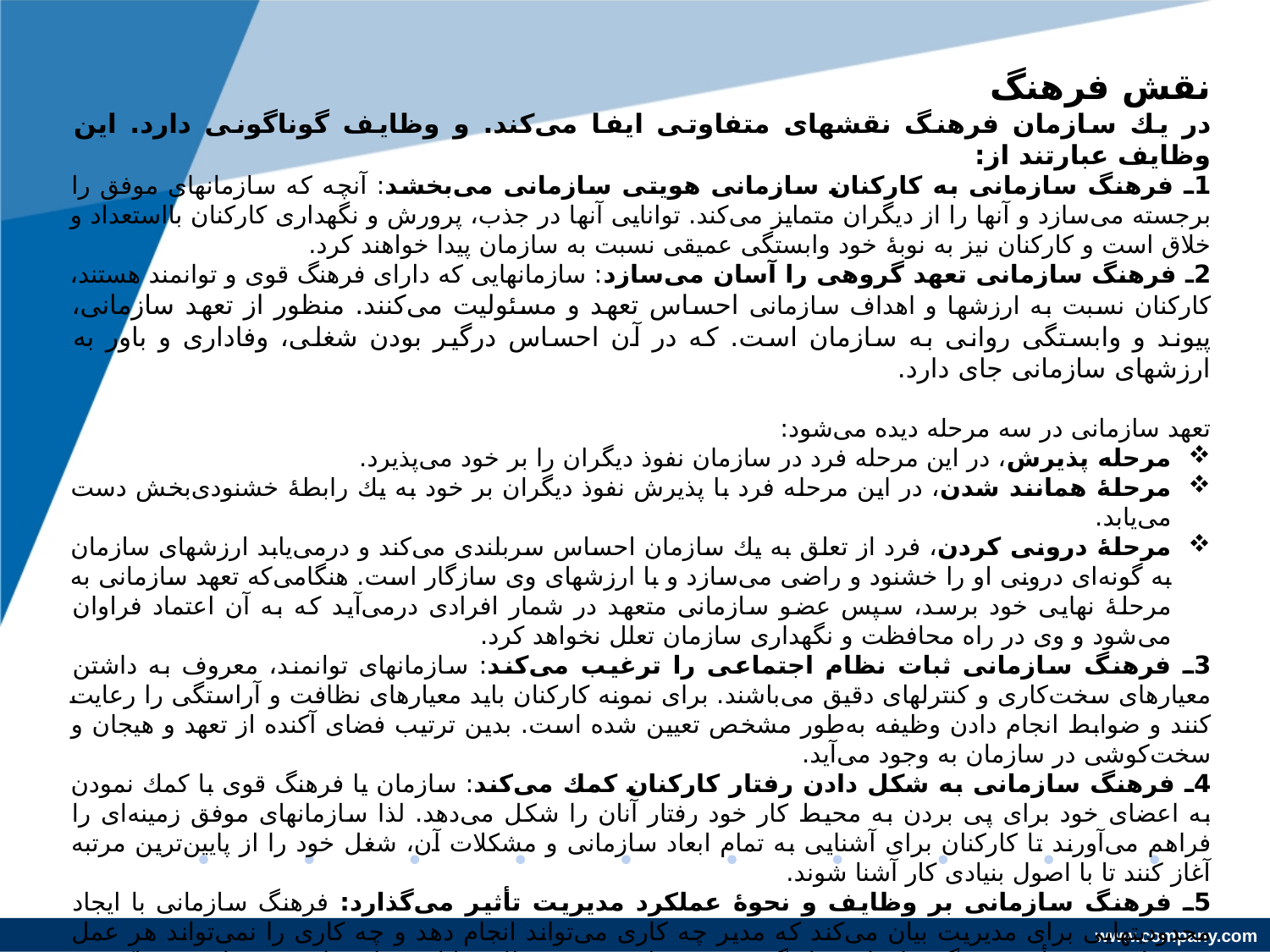

نقش فرهنگ
در یك سازمان فرهنگ نقشهای متفاوتی ایفا می‌كند. و وظایف گوناگونی دارد. این وظایف عبارتند از:
1ـ فرهنگ سازمانی به كاركنان سازمانی هویتی سازمانی می‌بخشد: آنچه كه سازمانهای موفق را برجسته می‌سازد و آنها را از دیگران متمایز می‌كند. توانایی آنها در جذب، پرورش و نگهداری كاركنان بااستعداد و خلاق است و كاركنان نیز به نوبۀ خود وابستگی عمیقی نسبت به سازمان پیدا خواهند كرد.
2ـ فرهنگ سازمانی تعهد گروهی را آسان می‌سازد: سازمانهایی كه دارای فرهنگ قوی و توانمند هستند، كاركنان نسبت به ارزشها و اهداف سازمانی احساس تعهد و مسئولیت می‌كنند. منظور از تعهد سازمانی، پیوند و وابستگی روانی به سازمان است. كه در آن احساس درگیر بودن شغلی، وفاداری و باور به ارزشهای سازمانی جای دارد.

تعهد سازمانی در سه مرحله دیده می‌شود:
مرحله پذیرش، در این مرحله فرد در سازمان نفوذ دیگران را بر خود می‌پذیرد.
مرحلۀ همانند شدن، در این مرحله فرد با پذیرش نفوذ دیگران بر خود به یك رابطۀ خشنودی‌بخش دست می‌یابد.
مرحلۀ درونی كردن، فرد از تعلق به یك سازمان احساس سربلندی می‌كند و درمی‌یابد ارزشهای سازمان به گونه‌ای درونی او را خشنود و راضی می‌سازد و با ارزشهای وی سازگار است. هنگامی‌كه تعهد سازمانی به مرحلۀ نهایی خود برسد، سپس عضو سازمانی متعهد در شمار افرادی درمی‌آید كه به آن اعتماد فراوان می‌شود و وی در راه محافظت و نگهداری سازمان تعلل نخواهد كرد.
3ـ فرهنگ سازمانی ثبات نظام اجتماعی را ترغیب می‌كند: سازمانهای توانمند، معروف به داشتن معیارهای سخت‌كاری و كنترلهای دقیق می‌باشند. برای نمونه كاركنان باید معیارهای نظافت و آراستگی را رعایت كنند و ضوابط انجام دادن وظیفه به‌طور مشخص تعیین شده است. بدین ترتیب فضای آكنده از تعهد و هیجان و سخت‌كوشی در سازمان به وجود می‌آید.
4ـ فرهنگ سازمانی به شكل دادن رفتار كاركنان كمك می‌كند: سازمان یا فرهنگ قوی با كمك نمودن به اعضای خود برای پی بردن به محیط كار خود رفتار آنان را شكل می‌دهد. لذا سازمانهای موفق زمینه‌ای را فراهم می‌آورند تا كاركنان برای آشنایی به تمام ابعاد سازمانی و مشكلات آن، شغل خود را از پایین‌ترین مرتبه آغاز كنند تا با اصول بنیادی كار آشنا شوند.
5ـ فرهنگ سازمانی بر وظایف و نحوۀ عملكرد مدیریت تأثیر می‌گذارد: فرهنگ سازمانی با ایجاد محدودیتهایی برای مدیریت بیان می‌كند كه مدیر چه كاری می‌تواند انجام دهد و چه كاری را نمی‌تواند هر عمل مدیر باید مورد تأیید فرهنگ سازمان قرار گیرد. در غیر این‌صورت مطابق با ارزشها نخواهد بود و از سوی اكثریت اعضای سازمان مورد تأیید قرار نخواهد گرفت. از آنجایی كه وظیفۀ تصمیم‌گیری در تمام وظایف مدیریت ازجمله برنامه‌ریزی، سازماندهی، تأمین نیروی انسانی و هدایت و كنترل جاری است، عامل فرهنگ سازمانی نقش عمده‌ای را در نحوۀ عملكرد مدیریت و نوع انجام دادن وظایف آن ایفا می‌كند. بنابراین فرهنگ قوی و مقتدر، تأثیر به‌سزایی در عمل تصمیم‌گیری مدیریت در تمام زمینه‌ها دارد.